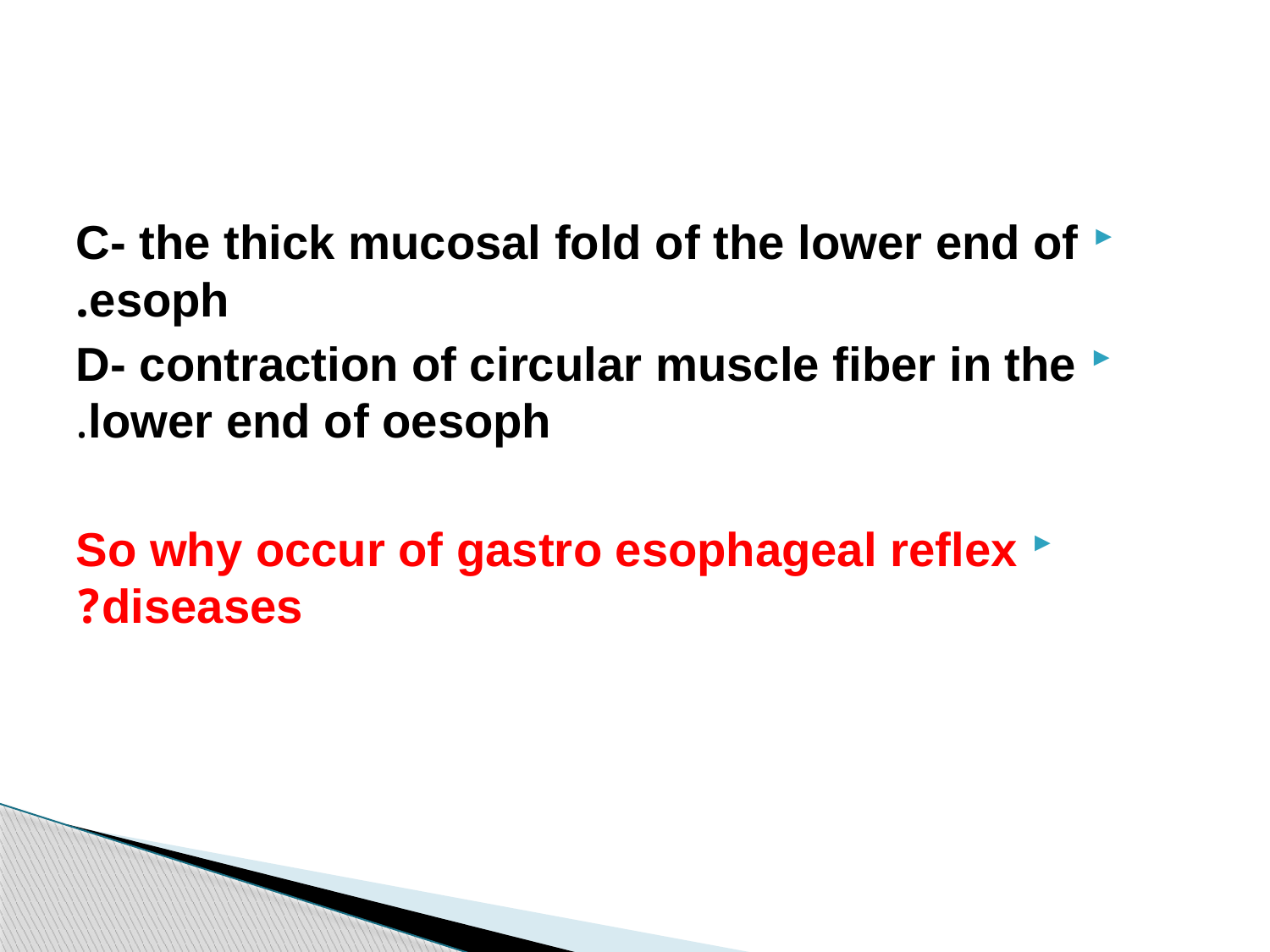

#
C- the thick mucosal fold of the lower end of esoph.
D- contraction of circular muscle fiber in the lower end of oesoph.

So why occur of gastro esophageal reflex diseases?